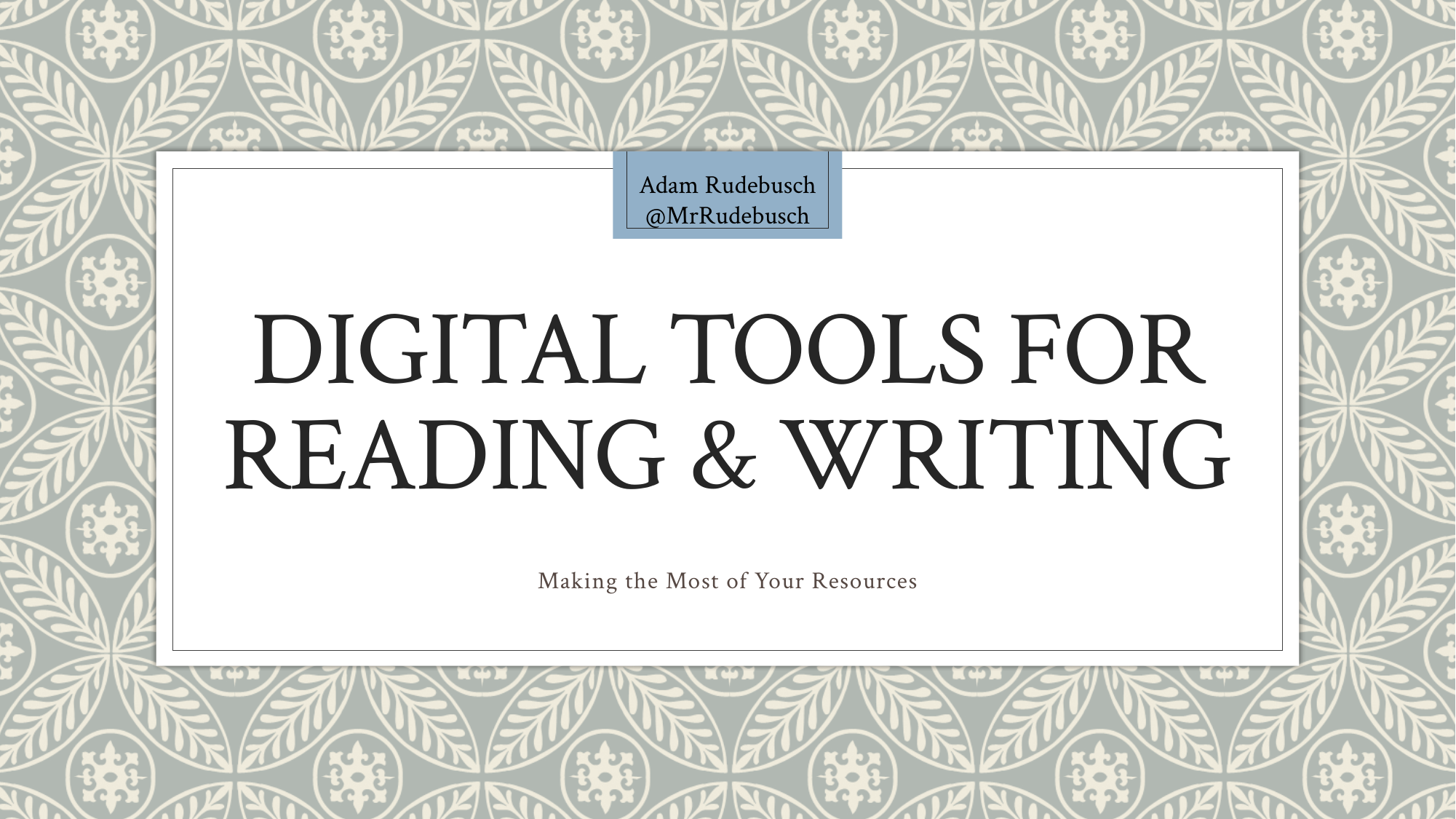

Adam Rudebusch
@MrRudebusch
# Digital Tools for Reading & Writing
Making the Most of Your Resources